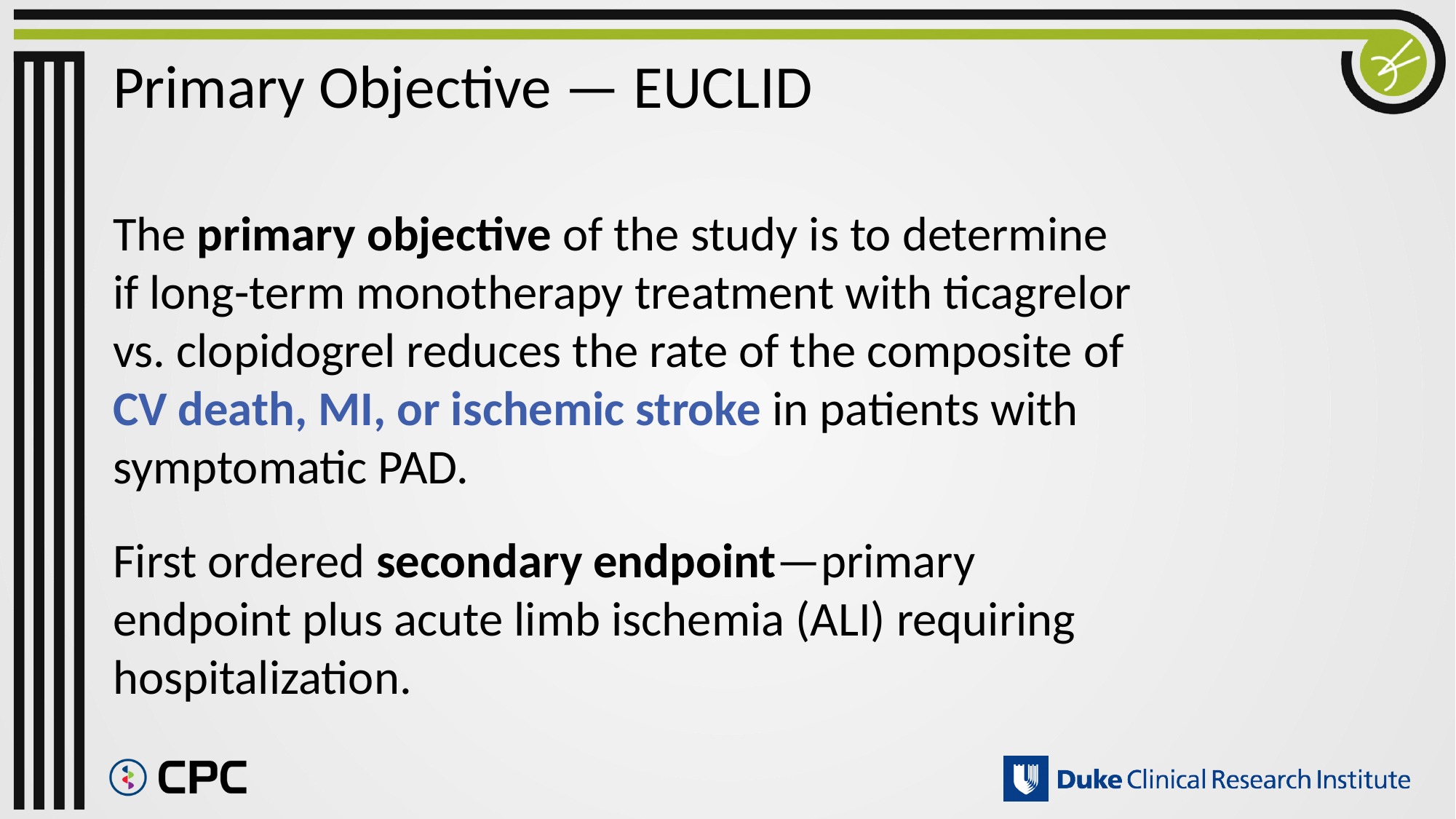

# Primary Objective — EUCLID
The primary objective of the study is to determine if long-term monotherapy treatment with ticagrelor vs. clopidogrel reduces the rate of the composite of CV death, MI, or ischemic stroke in patients with symptomatic PAD.
First ordered secondary endpoint—primary endpoint plus acute limb ischemia (ALI) requiring hospitalization.